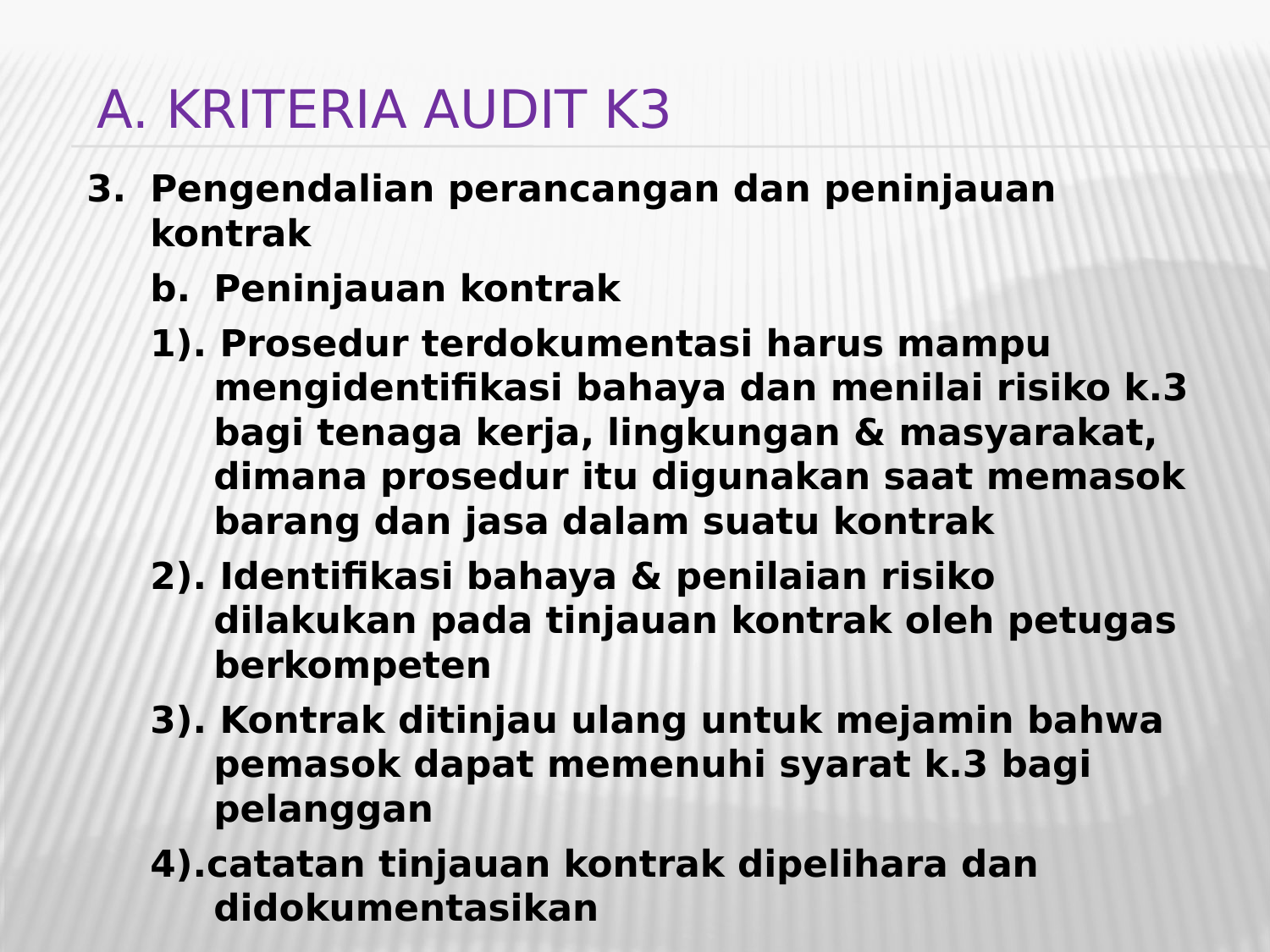

A. KRITERIA AUDIT K3
Pengendalian perancangan dan peninjauan kontrak
Peninjauan kontrak
1). Prosedur terdokumentasi harus mampu mengidentifikasi bahaya dan menilai risiko k.3 bagi tenaga kerja, lingkungan & masyarakat, dimana prosedur itu digunakan saat memasok barang dan jasa dalam suatu kontrak
2). Identifikasi bahaya & penilaian risiko dilakukan pada tinjauan kontrak oleh petugas berkompeten
3). Kontrak ditinjau ulang untuk mejamin bahwa pemasok dapat memenuhi syarat k.3 bagi pelanggan
4).catatan tinjauan kontrak dipelihara dan didokumentasikan